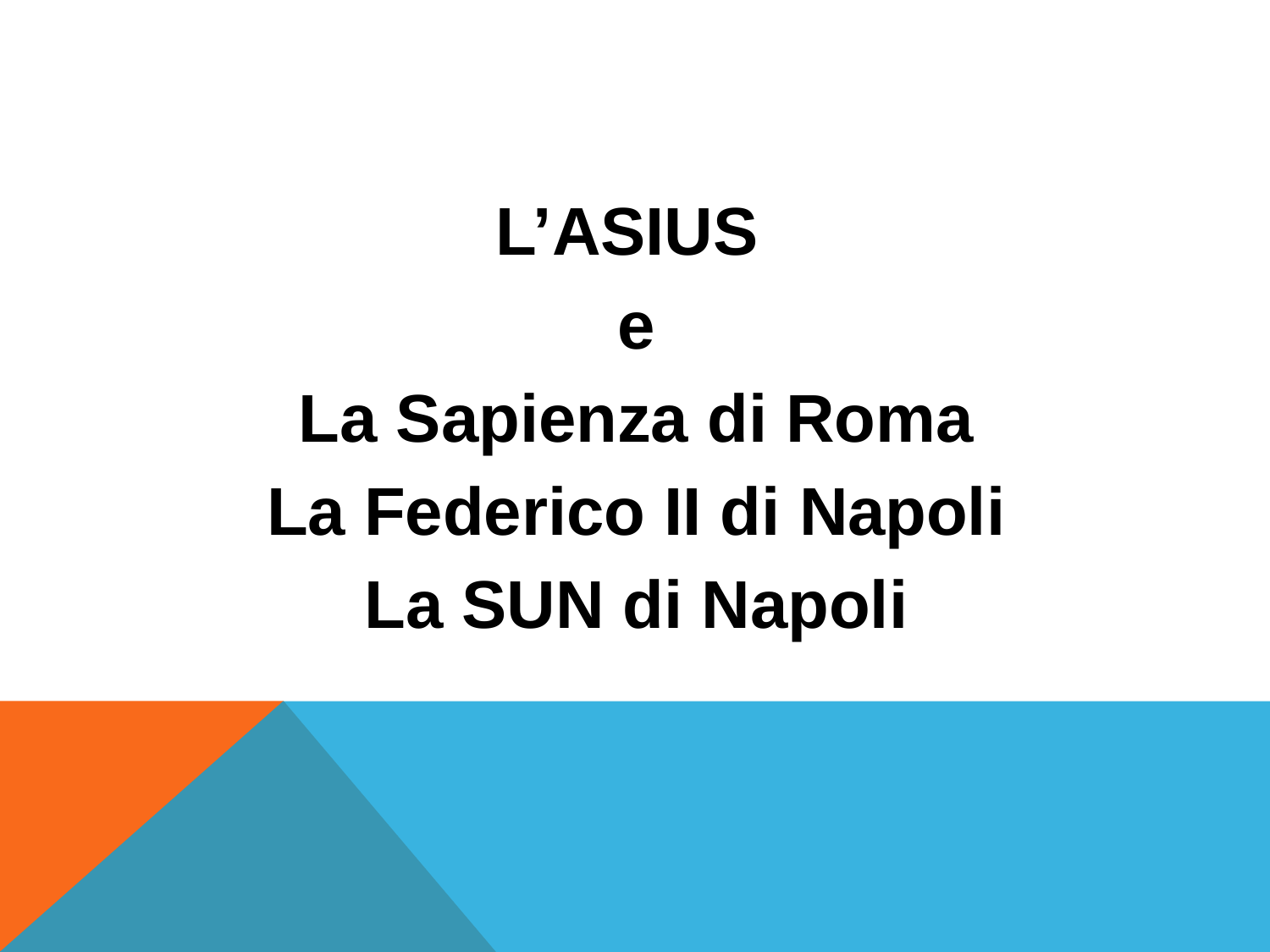

#

L’ASIUS
e
La Sapienza di Roma
La Federico II di Napoli
La SUN di Napoli